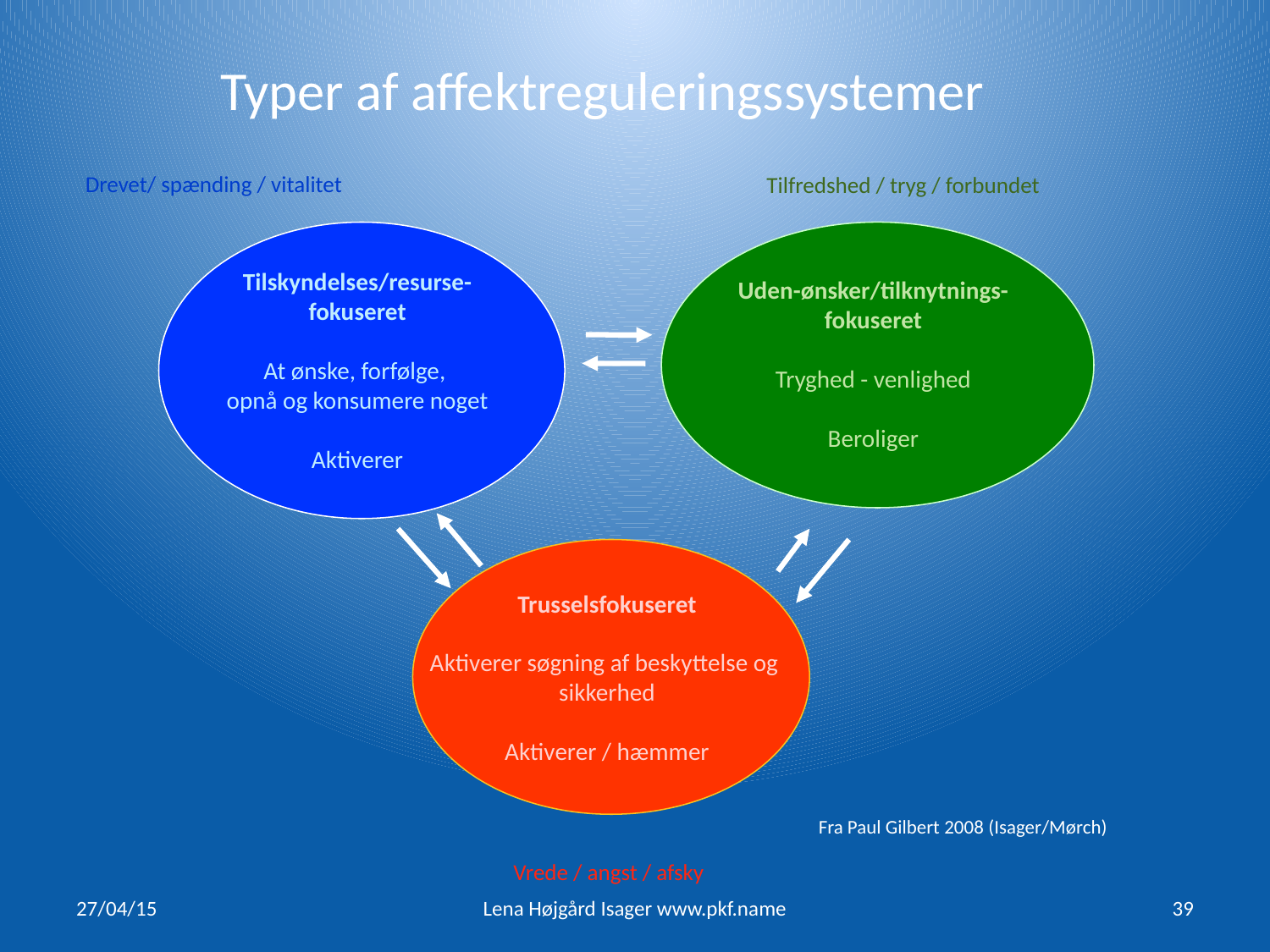

# Typer af affektreguleringssystemer
Drevet/ spænding / vitalitet
Tilfredshed / tryg / forbundet

Tilskyndelses/resurse-
fokuseret

At ønske, forfølge,
opnå og konsumere noget

Aktiverer

Uden-ønsker/tilknytnings-
fokuseret

Tryghed - venlighed

Beroliger

Trusselsfokuseret

Aktiverer søgning af beskyttelse og
sikkerhed

Aktiverer / hæmmer

Fra Paul Gilbert 2008 (Isager/Mørch)
Vrede / angst / afsky
27/04/15
Lena Højgård Isager www.pkf.name
39